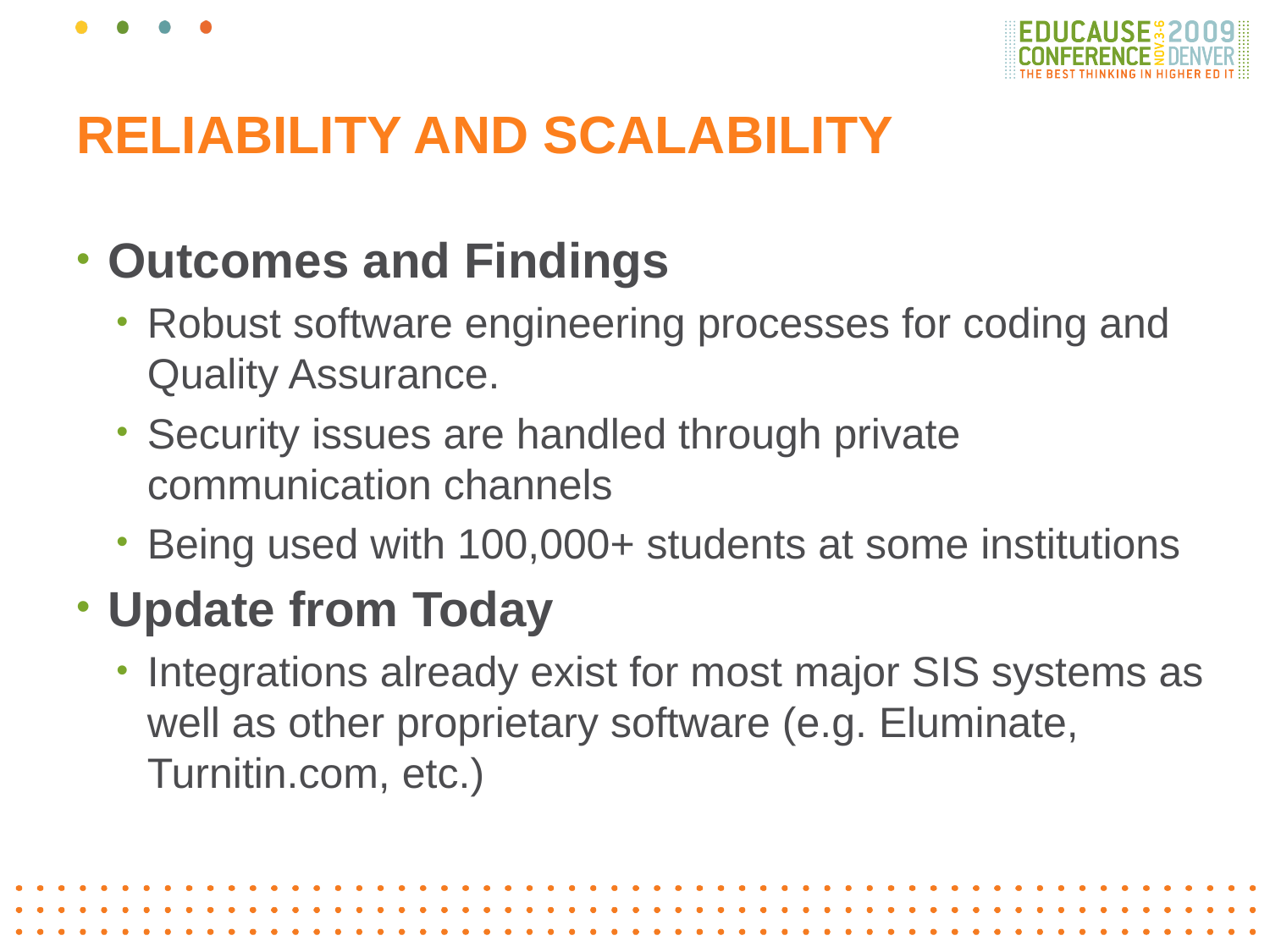

# Reliability and scalability
Outcomes and Findings
Robust software engineering processes for coding and Quality Assurance.
Security issues are handled through private communication channels
Being used with 100,000+ students at some institutions
Update from Today
Integrations already exist for most major SIS systems as well as other proprietary software (e.g. Eluminate, Turnitin.com, etc.)